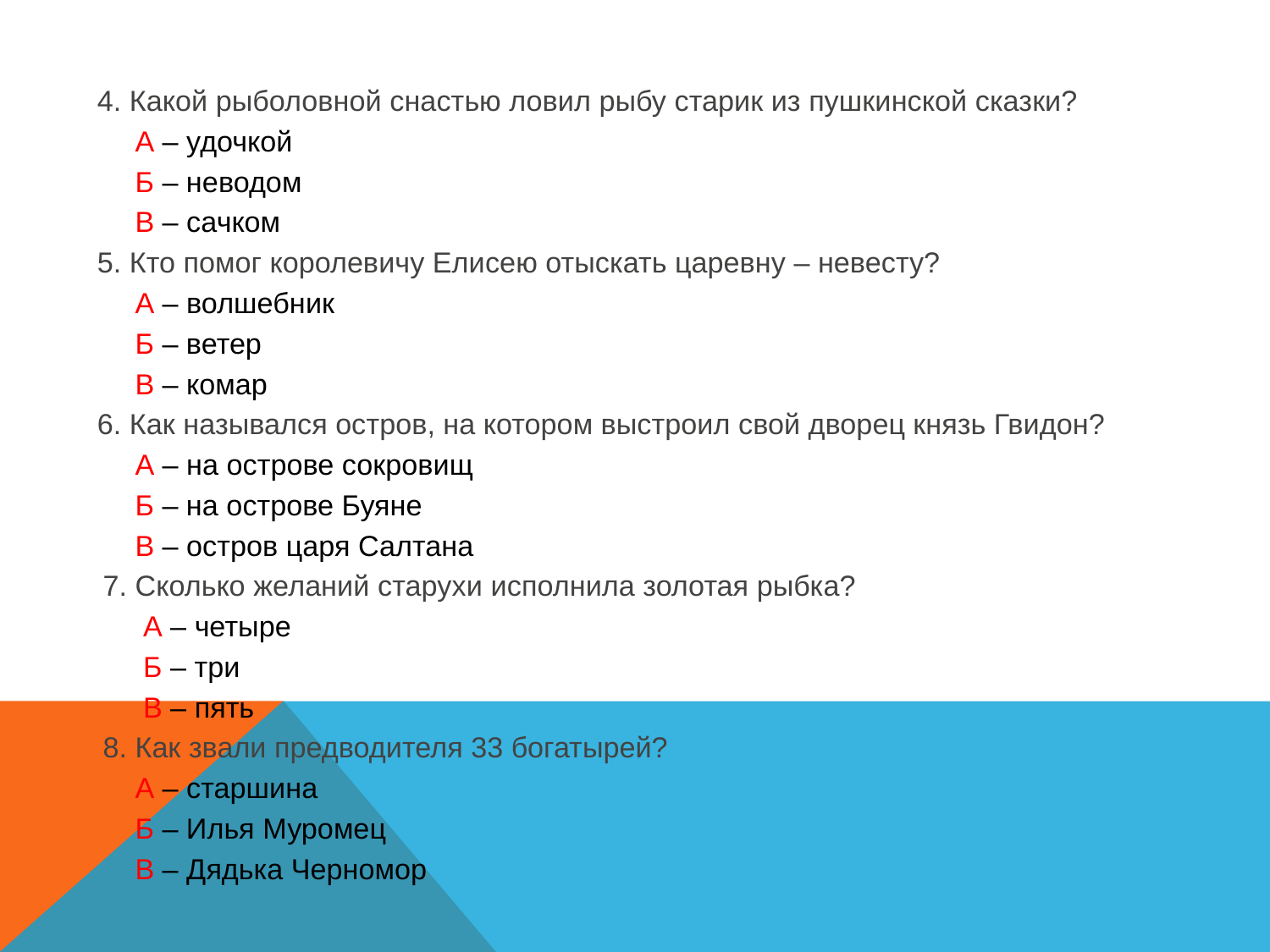

4. Какой рыболовной снастью ловил рыбу старик из пушкинской сказки?
    А – удочкой
    Б – неводом
    В – сачком
5. Кто помог королевичу Елисею отыскать царевну – невесту?
    А – волшебник
    Б – ветер
    В – комар
6. Как назывался остров, на котором выстроил свой дворец князь Гвидон?
    А – на острове сокровищ
    Б – на острове Буяне
    В – остров царя Салтана
7. Сколько желаний старухи исполнила золотая рыбка?
     А – четыре
     Б – три
     В – пять
8. Как звали предводителя 33 богатырей?
    А – старшина
    Б – Илья Муромец
    В – Дядька Черномор